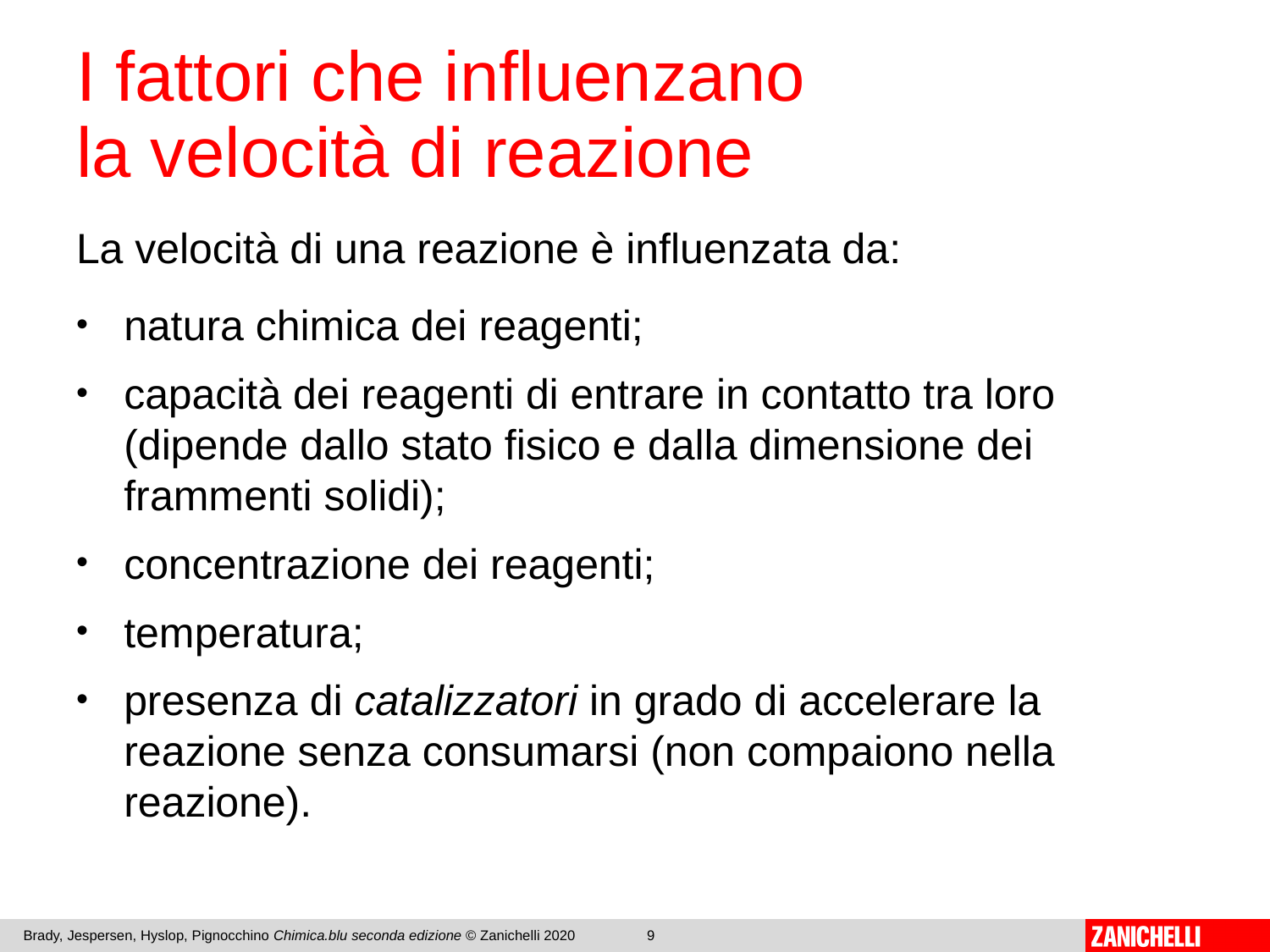

# I fattori che influenzano la velocità di reazione
La velocità di una reazione è influenzata da:
natura chimica dei reagenti;
capacità dei reagenti di entrare in contatto tra loro (dipende dallo stato fisico e dalla dimensione dei frammenti solidi);
concentrazione dei reagenti;
temperatura;
presenza di catalizzatori in grado di accelerare la reazione senza consumarsi (non compaiono nella reazione).
Brady, Jespersen, Hyslop, Pignocchino Chimica.blu seconda edizione © Zanichelli 2020